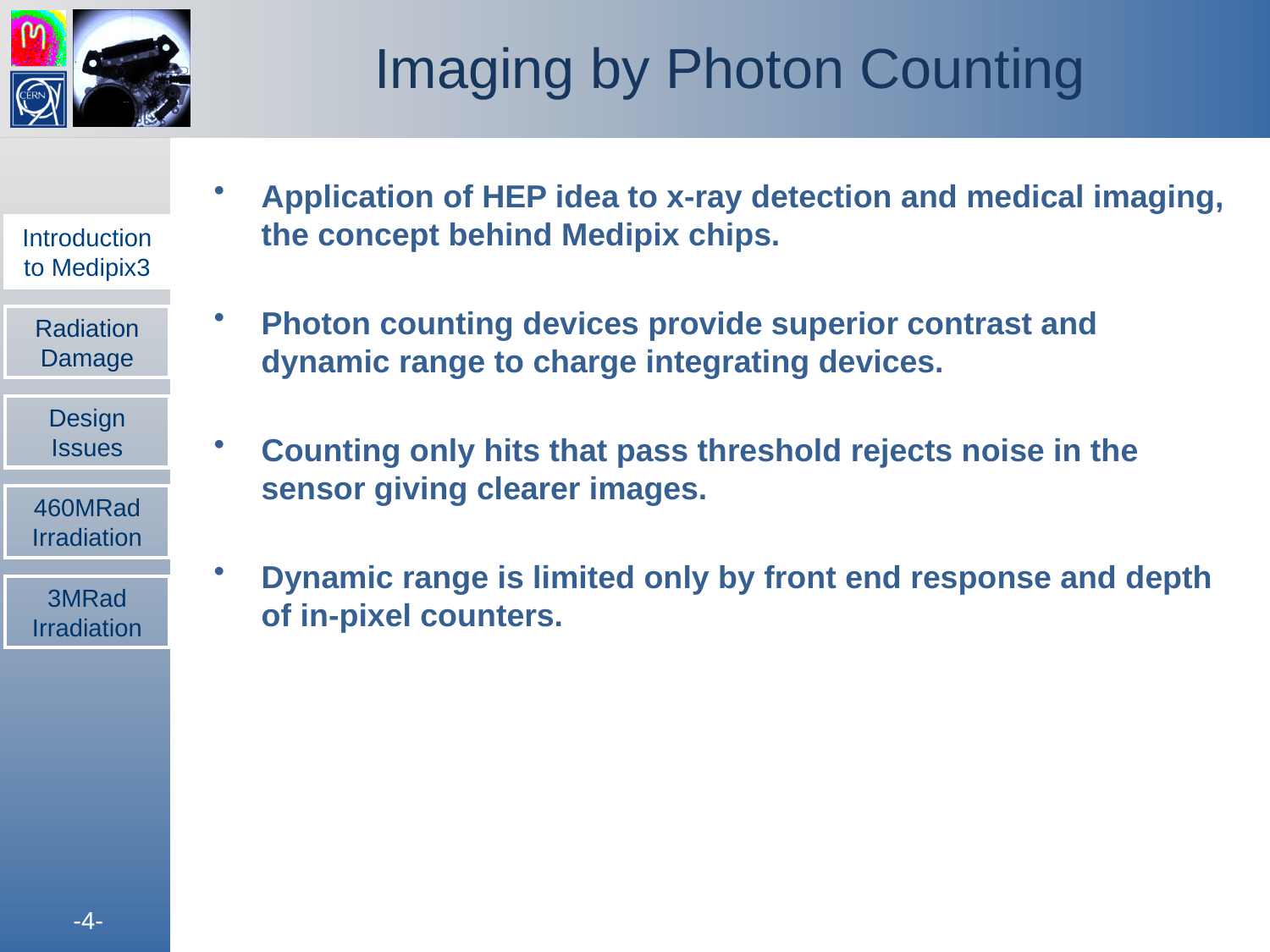

# Imaging by Photon Counting
Application of HEP idea to x-ray detection and medical imaging, the concept behind Medipix chips.

Photon counting devices provide superior contrast and dynamic range to charge integrating devices.

Counting only hits that pass threshold rejects noise in the sensor giving clearer images.

Dynamic range is limited only by front end response and depth of in-pixel counters.
Introduction to Medipix3
Radiation Damage
Design Issues
460MRad Irradiation
3MRad Irradiation